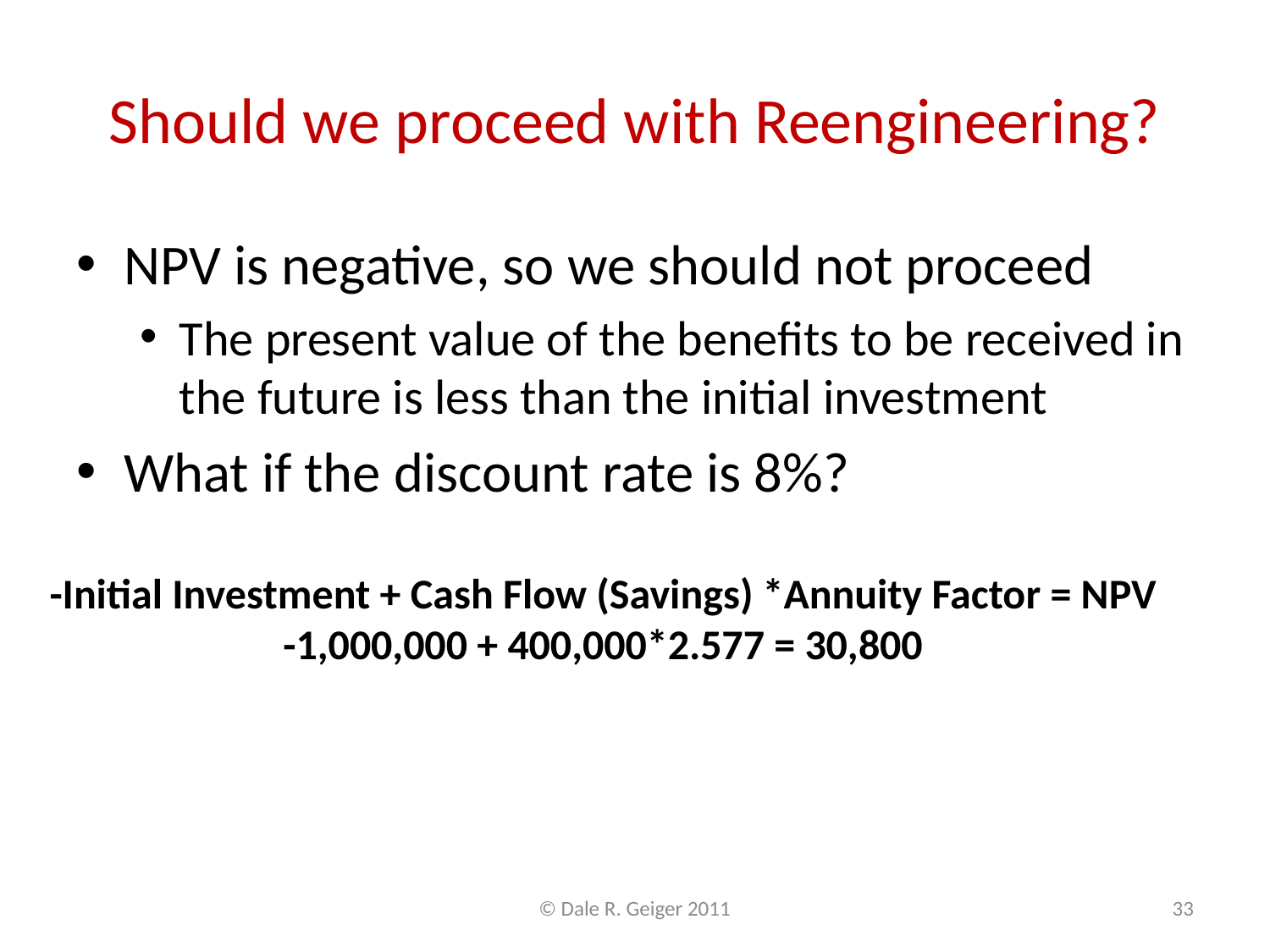

# Should we proceed with Reengineering?
NPV is negative, so we should not proceed
The present value of the benefits to be received in the future is less than the initial investment
What if the discount rate is 8%?

-Initial Investment + Cash Flow (Savings) *Annuity Factor = NPV
-1,000,000 + 400,000*2.577 = 30,800
© Dale R. Geiger 2011
33